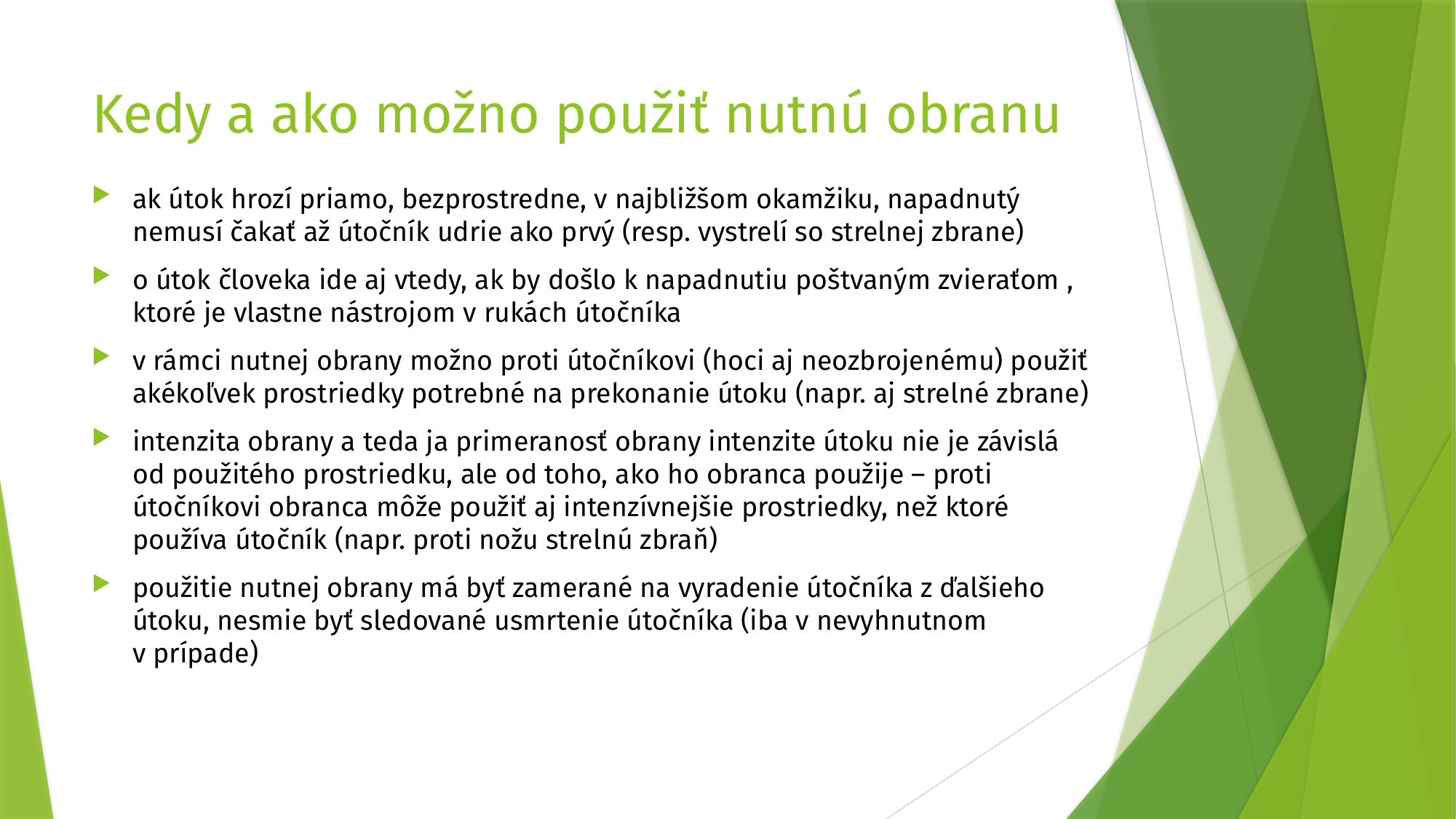

# Kedy a ako možno použiť nutnú obranu
ak útok hrozí priamo, bezprostredne, v najbližšom okamžiku, napadnutý nemusí čakať až útočník udrie ako prvý (resp. vystrelí so strelnej zbrane)
o útok človeka ide aj vtedy, ak by došlo k napadnutiu poštvaným zvieraťom , ktoré je vlastne nástrojom v rukách útočníka
v rámci nutnej obrany možno proti útočníkovi (hoci aj neozbrojenému) použiť akékoľvek prostriedky potrebné na prekonanie útoku (napr. aj strelné zbrane)
intenzita obrany a teda ja primeranosť obrany intenzite útoku nie je závislá od použitého prostriedku, ale od toho, ako ho obranca použije – proti útočníkovi obranca môže použiť aj intenzívnejšie prostriedky, než ktoré používa útočník (napr. proti nožu strelnú zbraň)
použitie nutnej obrany má byť zamerané na vyradenie útočníka z ďalšieho útoku, nesmie byť sledované usmrtenie útočníka (iba v nevyhnutnom v prípade)